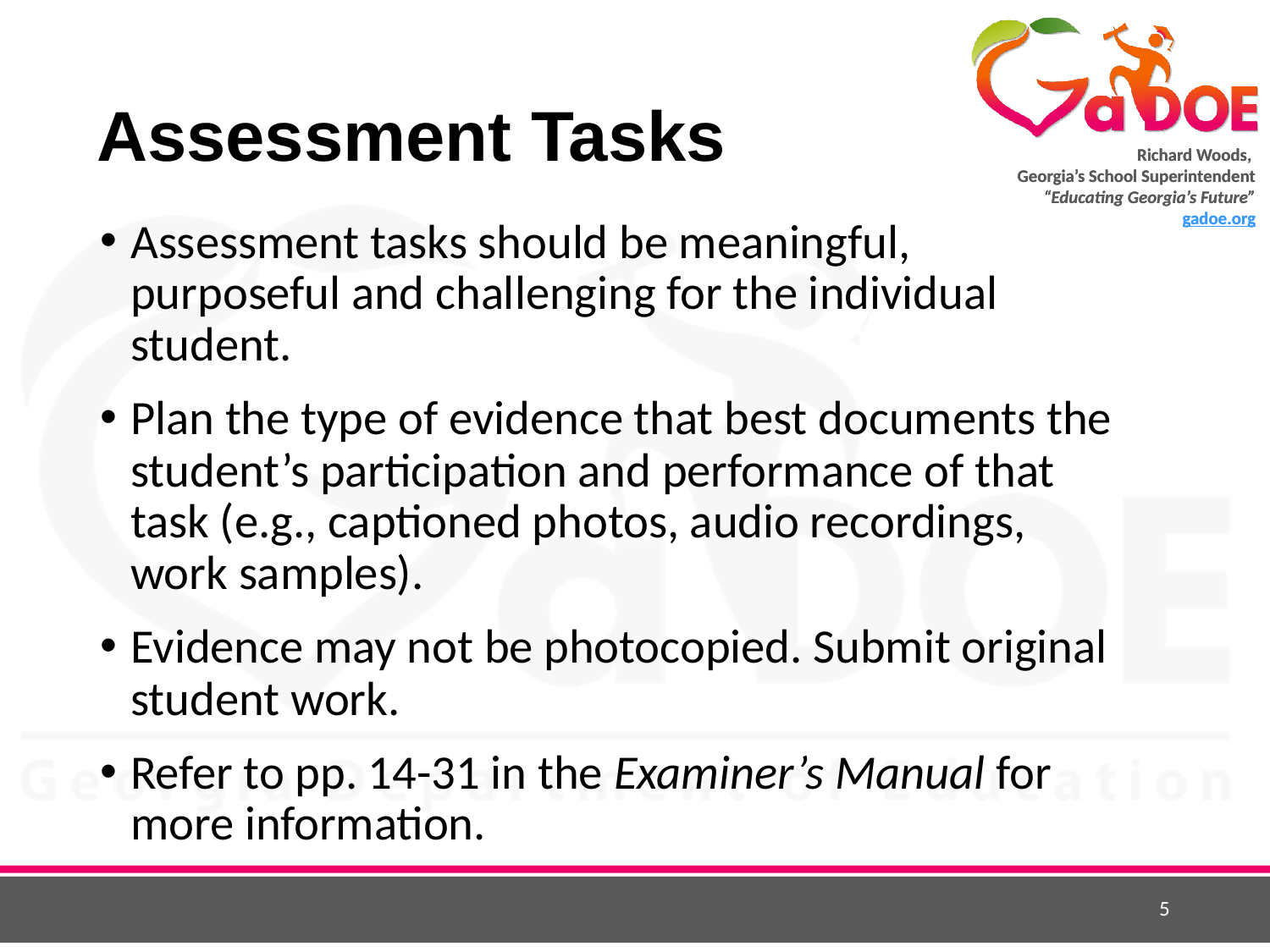

# Assessment Tasks
Assessment tasks should be meaningful, purposeful and challenging for the individual student.
Plan the type of evidence that best documents the student’s participation and performance of that task (e.g., captioned photos, audio recordings, work samples).
Evidence may not be photocopied. Submit original student work.
Refer to pp. 14-31 in the Examiner’s Manual for more information.
5